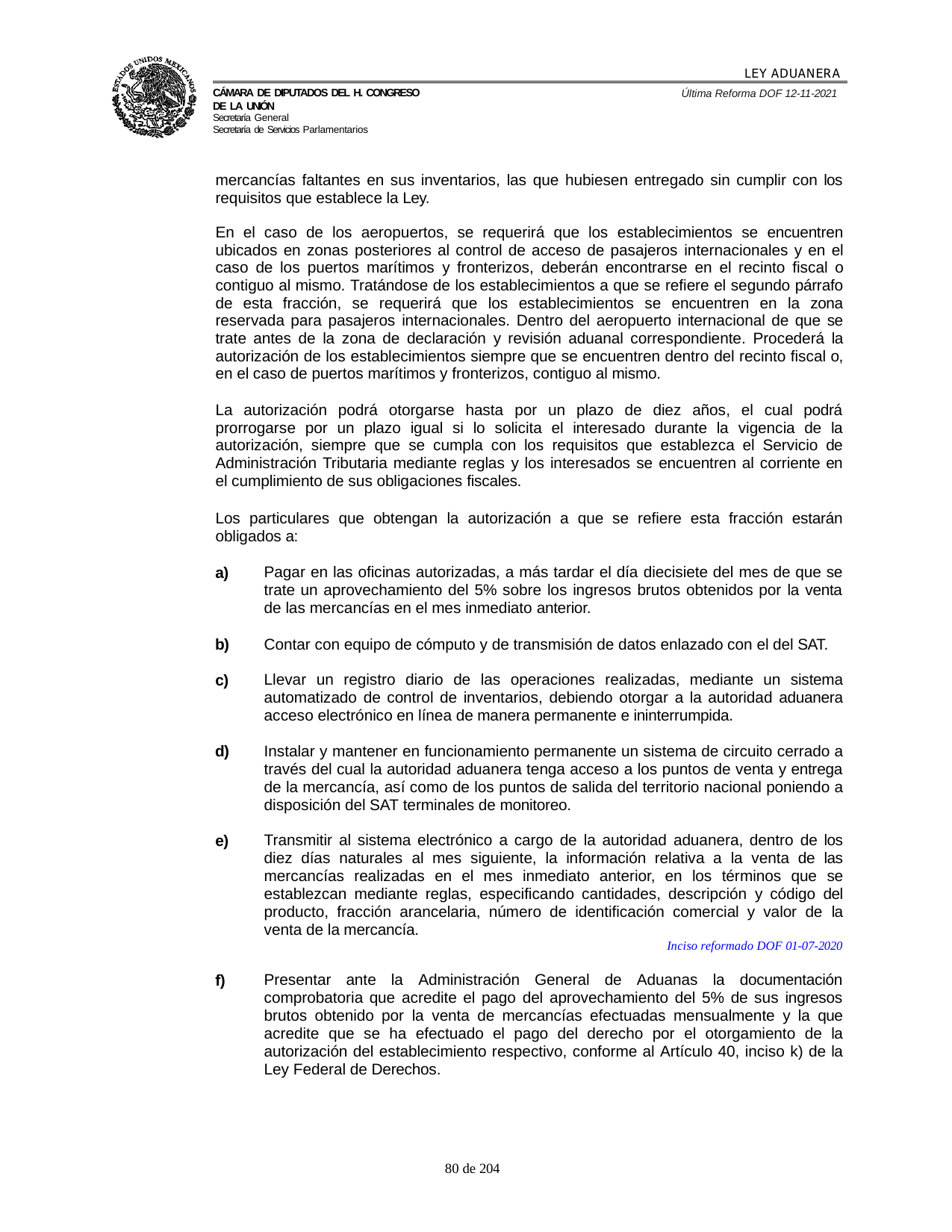

LEY ADUANERA

Última Reforma DOF 12-11-2021
Cámara de Diputados del H. Congreso de la Unión
Secretaría General
Secretaría de Servicios Parlamentarios
mercancías faltantes en sus inventarios, las que hubiesen entregado sin cumplir con los requisitos que establece la Ley.
En el caso de los aeropuertos, se requerirá que los establecimientos se encuentren ubicados en zonas posteriores al control de acceso de pasajeros internacionales y en el caso de los puertos marítimos y fronterizos, deberán encontrarse en el recinto fiscal o contiguo al mismo. Tratándose de los establecimientos a que se refiere el segundo párrafo de esta fracción, se requerirá que los establecimientos se encuentren en la zona reservada para pasajeros internacionales. Dentro del aeropuerto internacional de que se trate antes de la zona de declaración y revisión aduanal correspondiente. Procederá la autorización de los establecimientos siempre que se encuentren dentro del recinto fiscal o, en el caso de puertos marítimos y fronterizos, contiguo al mismo.

La autorización podrá otorgarse hasta por un plazo de diez años, el cual podrá prorrogarse por un plazo igual si lo solicita el interesado durante la vigencia de la autorización, siempre que se cumpla con los requisitos que establezca el Servicio de Administración Tributaria mediante reglas y los interesados se encuentren al corriente en el cumplimiento de sus obligaciones fiscales.

Los particulares que obtengan la autorización a que se refiere esta fracción estarán obligados a:
a)
Pagar en las oficinas autorizadas, a más tardar el día diecisiete del mes de que se trate un aprovechamiento del 5% sobre los ingresos brutos obtenidos por la venta de las mercancías en el mes inmediato anterior.
b)
Contar con equipo de cómputo y de transmisión de datos enlazado con el del SAT.
c)
Llevar un registro diario de las operaciones realizadas, mediante un sistema automatizado de control de inventarios, debiendo otorgar a la autoridad aduanera acceso electrónico en línea de manera permanente e ininterrumpida.
d)
Instalar y mantener en funcionamiento permanente un sistema de circuito cerrado a través del cual la autoridad aduanera tenga acceso a los puntos de venta y entrega de la mercancía, así como de los puntos de salida del territorio nacional poniendo a disposición del SAT terminales de monitoreo.
e)
Transmitir al sistema electrónico a cargo de la autoridad aduanera, dentro de los diez días naturales al mes siguiente, la información relativa a la venta de las mercancías realizadas en el mes inmediato anterior, en los términos que se establezcan mediante reglas, especificando cantidades, descripción y código del producto, fracción arancelaria, número de identificación comercial y valor de la venta de la mercancía.
Inciso reformado DOF 01-07-2020
f)
Presentar  ante  la  Administración  General  de  Aduanas  la  documentación comprobatoria que acredite el pago del aprovechamiento del 5% de sus ingresos brutos obtenido por la venta de mercancías efectuadas mensualmente y la que acredite que se ha efectuado el pago del derecho por el otorgamiento de la autorización del establecimiento respectivo, conforme al Artículo 40, inciso k) de la Ley Federal de Derechos.
80 de 204